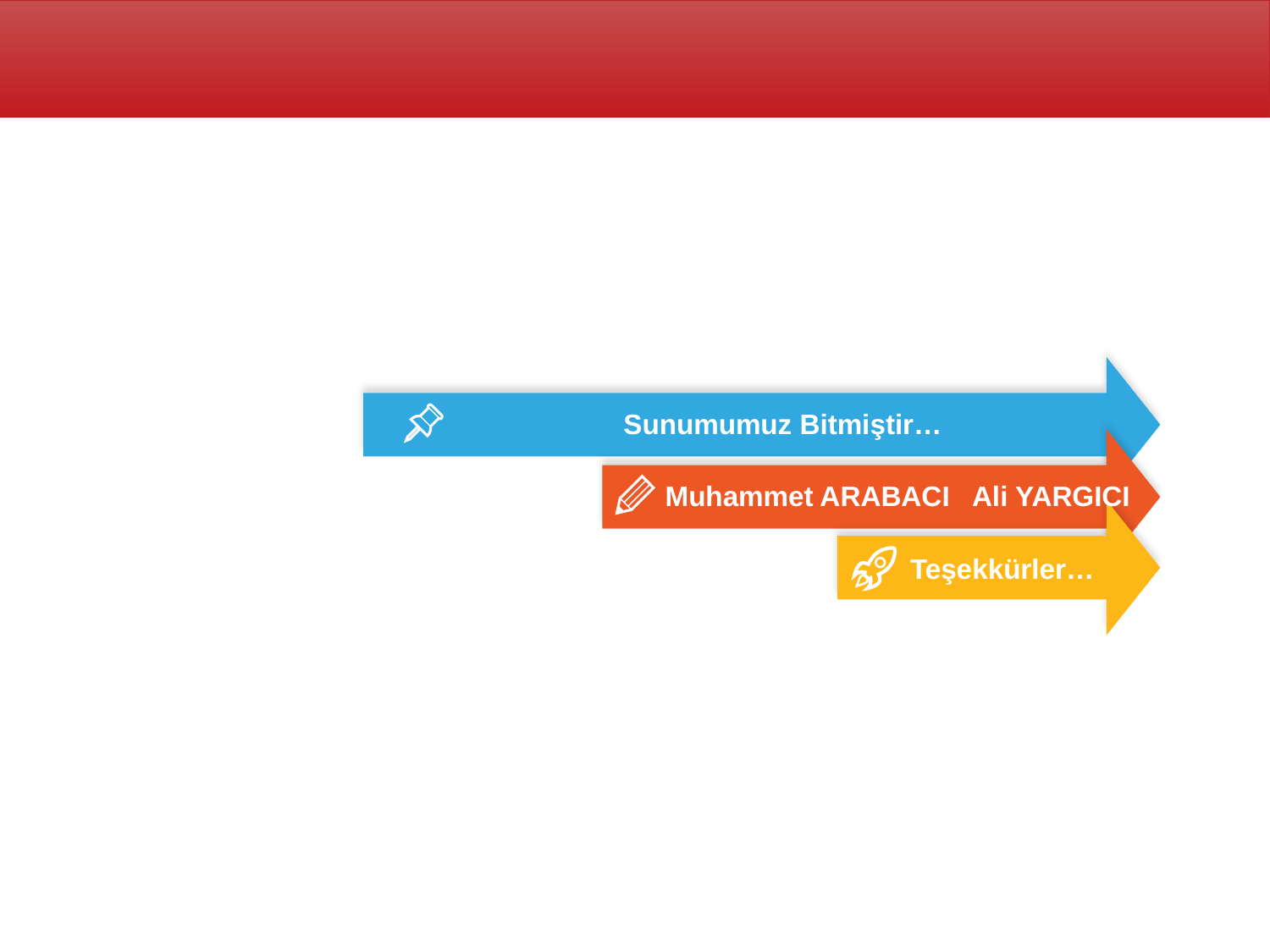

Sunumumuz Bitmiştir…

Muhammet ARABACI   Ali YARGICI

Teşekkürler…